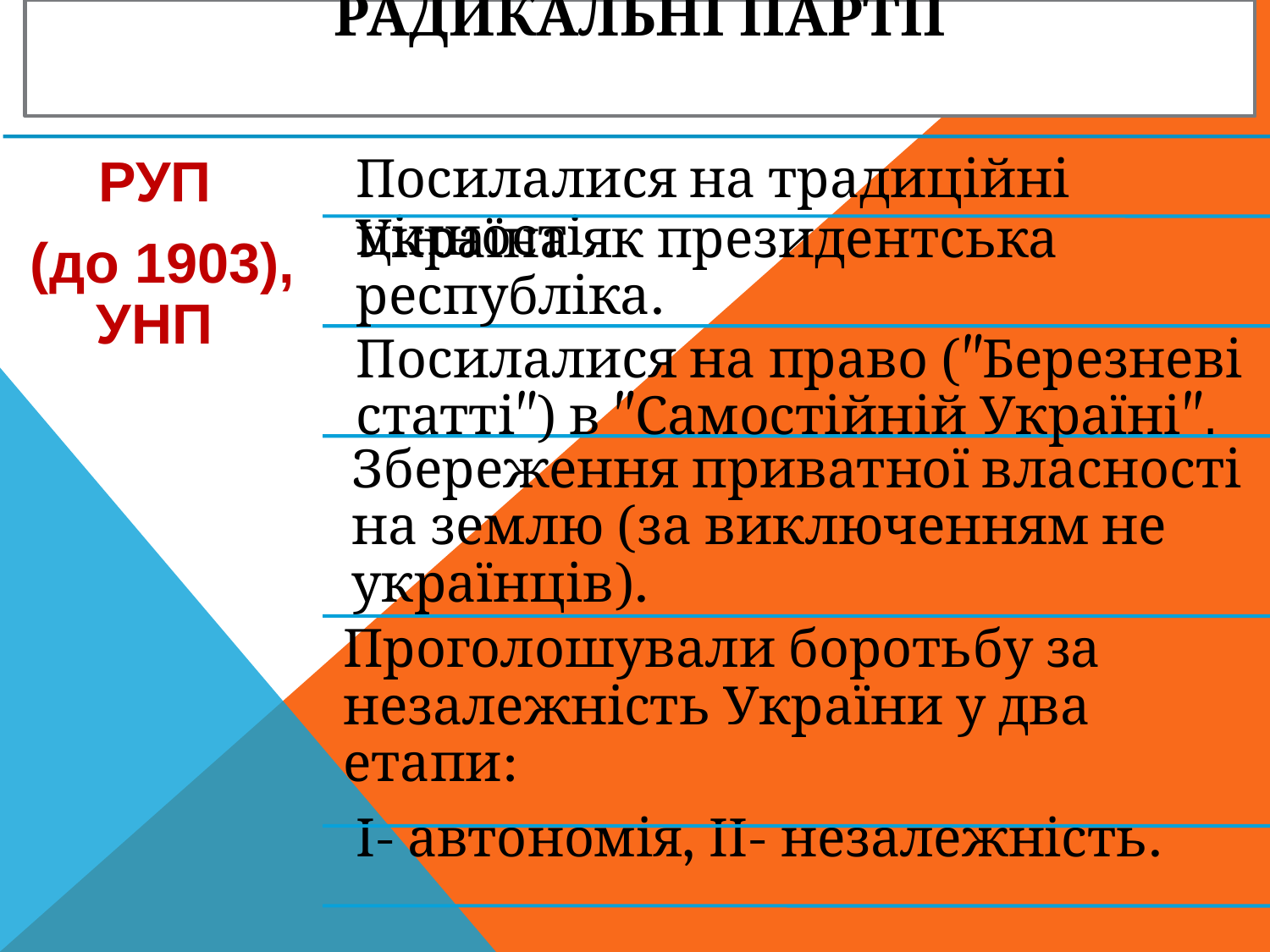

Українські національні радикальні партії
РУП
(до 1903), УНП
Посилалися на традиційні цінності.

Україна як президентська республіка.
Проголошували боротьбу за незалежність України у два етапи:
 І- автономія, ІІ- незалежність.
Посилалися на право ("Березневі статті") в "Самостійній Україні".
Збереження приватної власності на землю (за виключенням не українців).